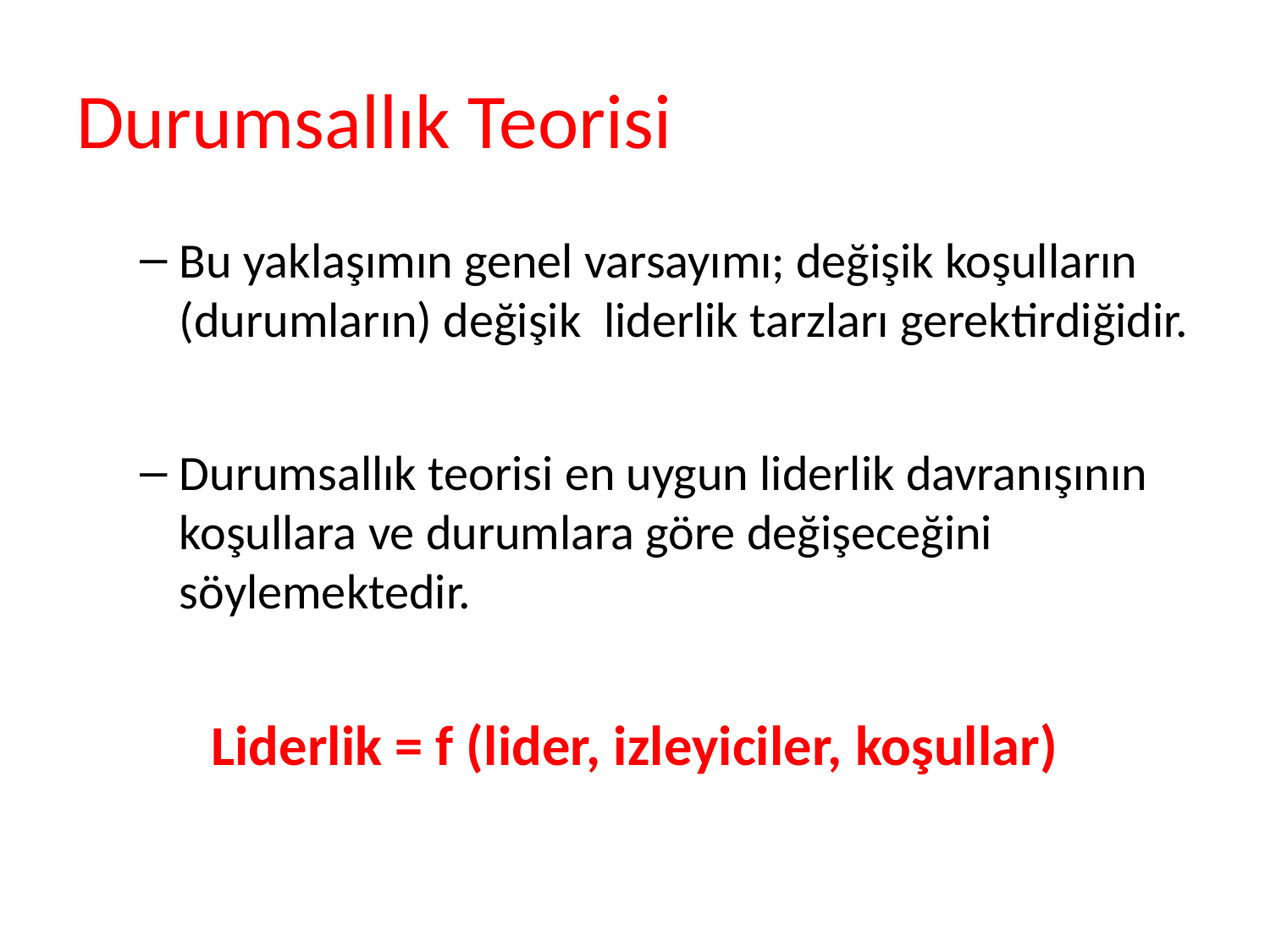

# Durumsallık Teorisi
Bu yaklaşımın genel varsayımı; değişik koşulların (durumların) değişik  liderlik tarzları gerektirdiğidir.

Durumsallık teorisi en uygun liderlik davranışının koşullara ve durumlara göre değişeceğini söylemektedir.

Liderlik = f (lider, izleyiciler, koşullar)